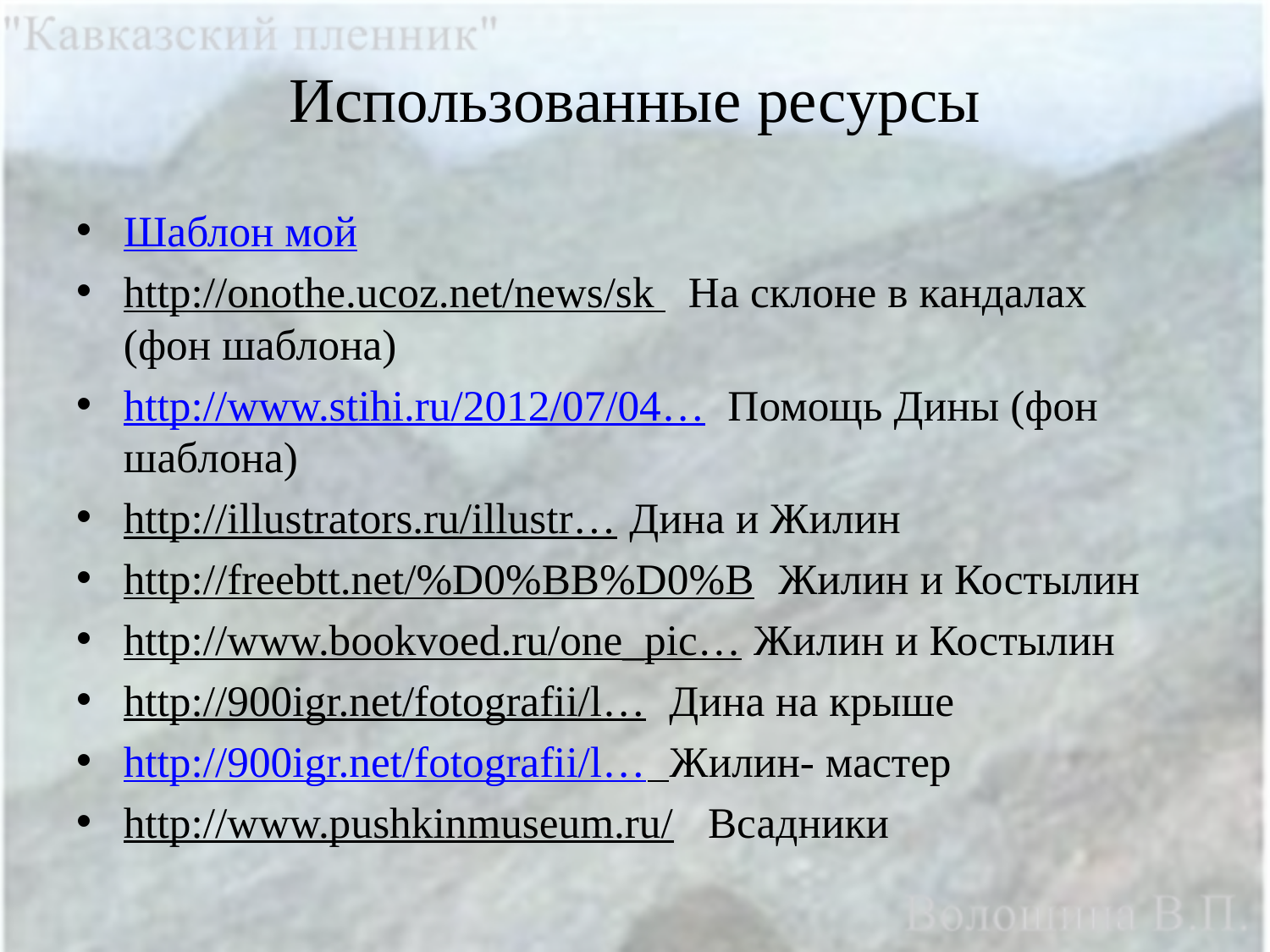

# Использованные ресурсы

Шаблон мой
http://onothe.ucoz.net/news/sk   На склоне в кандалах  (фон шаблона)
http://www.stihi.ru/2012/07/04…  Помощь Дины (фон шаблона)
http://illustrators.ru/illustr… Дина и Жилин
http://freebtt.net/%D0%BB%D0%B  Жилин и Костылин
http://www.bookvoed.ru/one_pic… Жилин и Костылин
http://900igr.net/fotografii/l…  Дина на крыше
http://900igr.net/fotografii/l…  Жилин- мастер
http://www.pushkinmuseum.ru/   Всадники